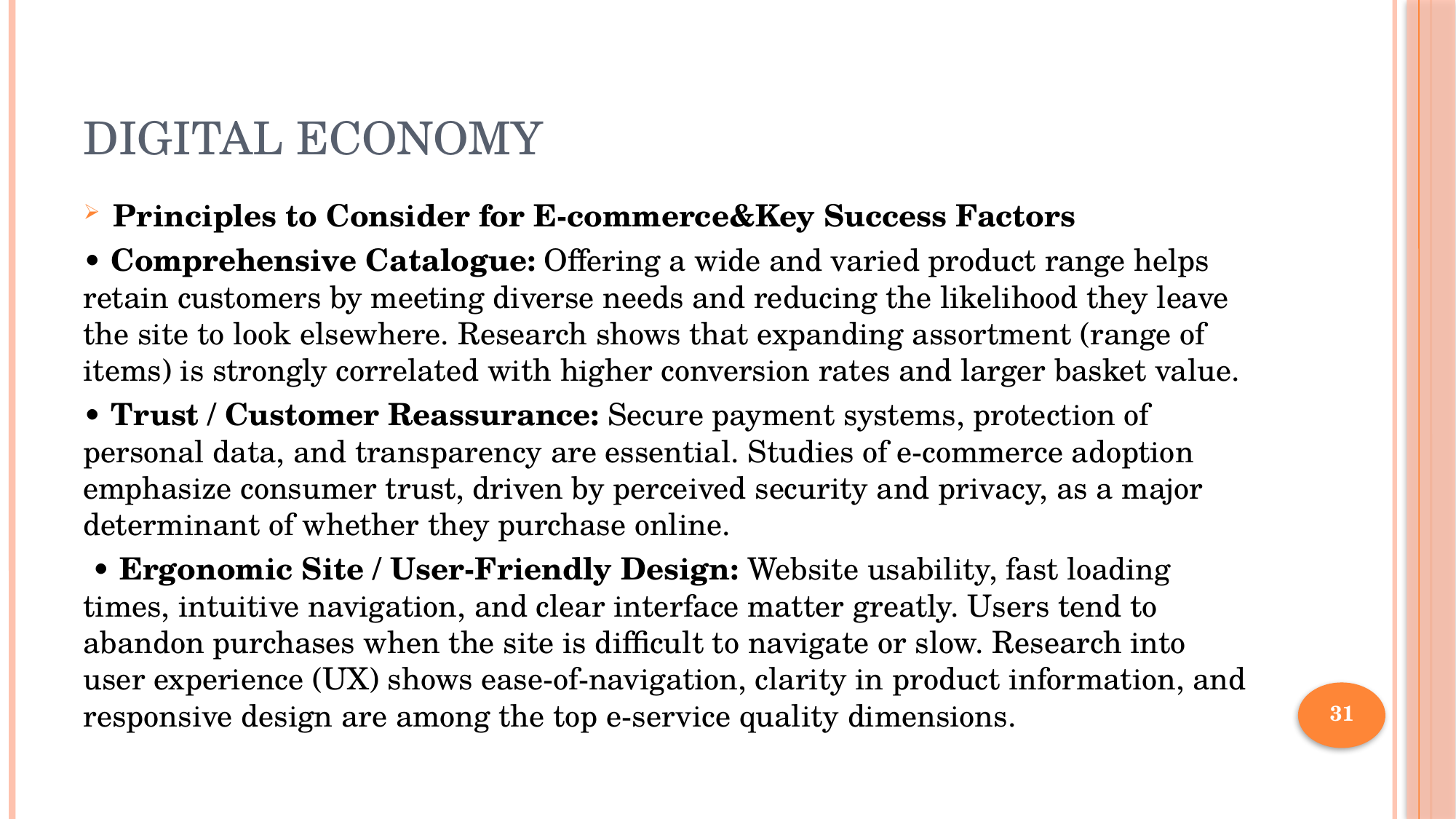

# Digital Economy
Principles to Consider for E-commerce&Key Success Factors
• Comprehensive Catalogue: Offering a wide and varied product range helps retain customers by meeting diverse needs and reducing the likelihood they leave the site to look elsewhere. Research shows that expanding assortment (range of items) is strongly correlated with higher conversion rates and larger basket value.
• Trust / Customer Reassurance: Secure payment systems, protection of personal data, and transparency are essential. Studies of e-commerce adoption emphasize consumer trust, driven by perceived security and privacy, as a major determinant of whether they purchase online.
 • Ergonomic Site / User-Friendly Design: Website usability, fast loading times, intuitive navigation, and clear interface matter greatly. Users tend to abandon purchases when the site is difficult to navigate or slow. Research into user experience (UX) shows ease-of-navigation, clarity in product information, and responsive design are among the top e-service quality dimensions.
31